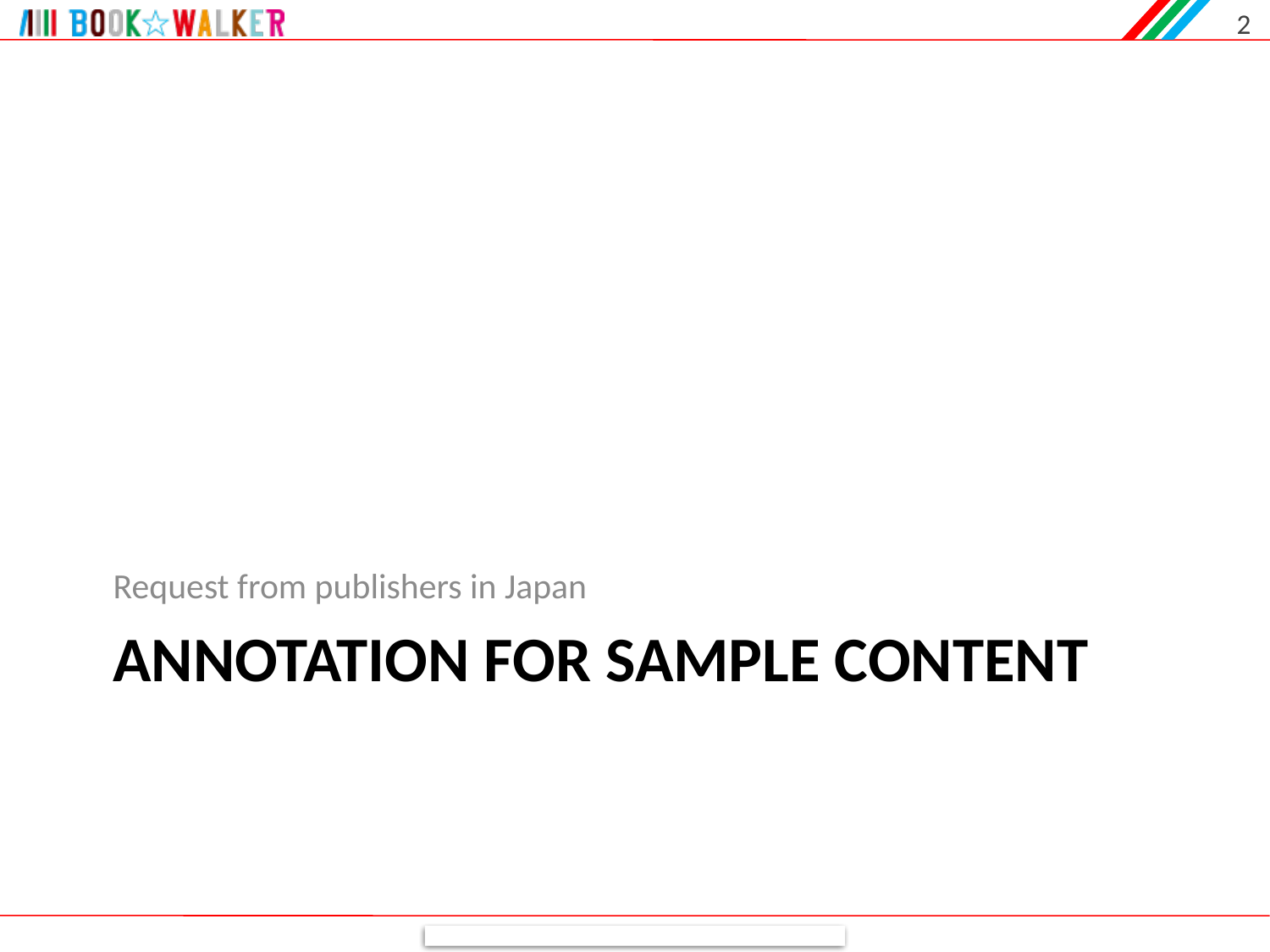

2
Request from publishers in Japan
# Annotation for Sample Content